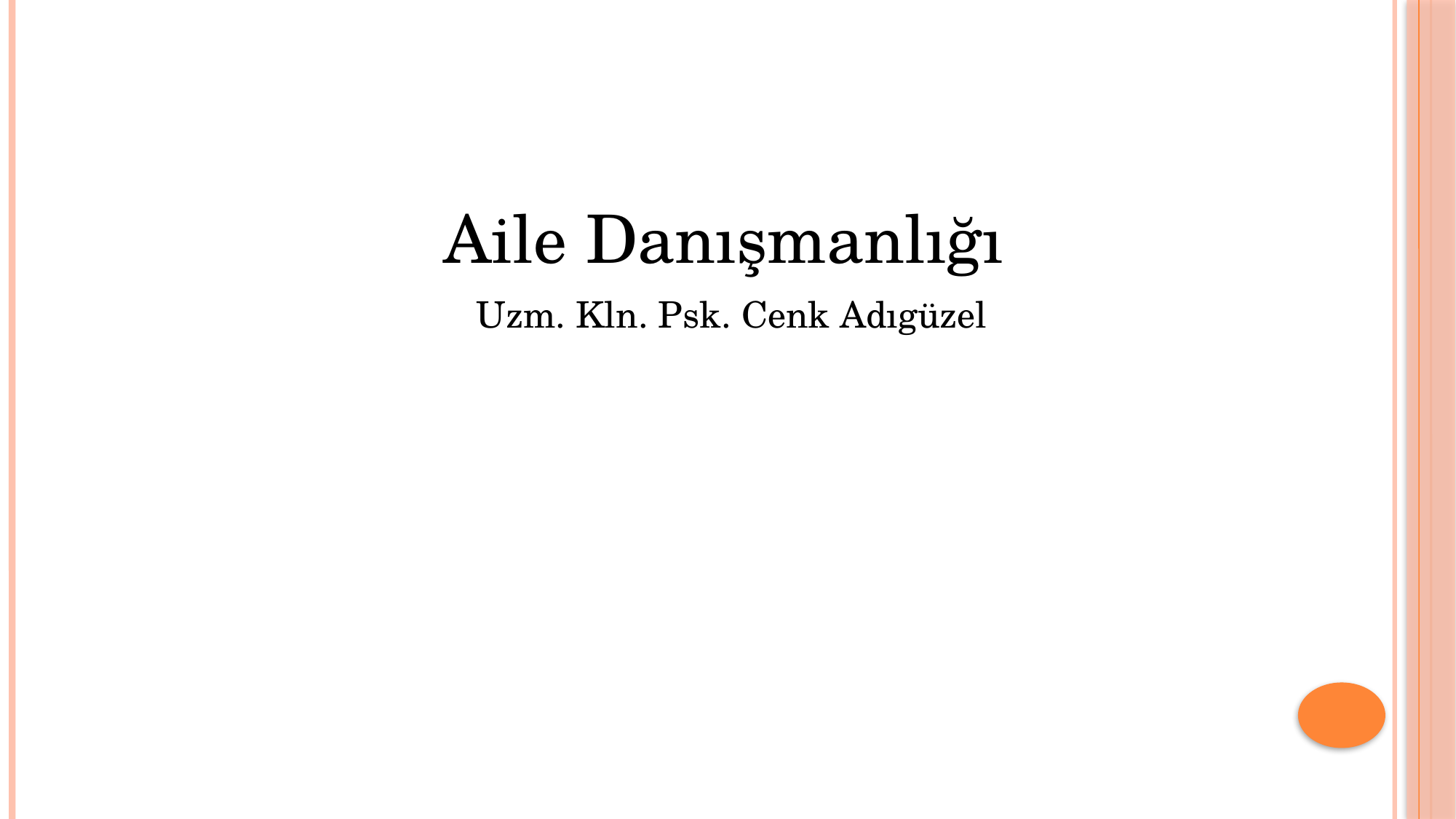

Aile Danışmanlığı
			            Uzm. Kln. Psk. Cenk Adıgüzel